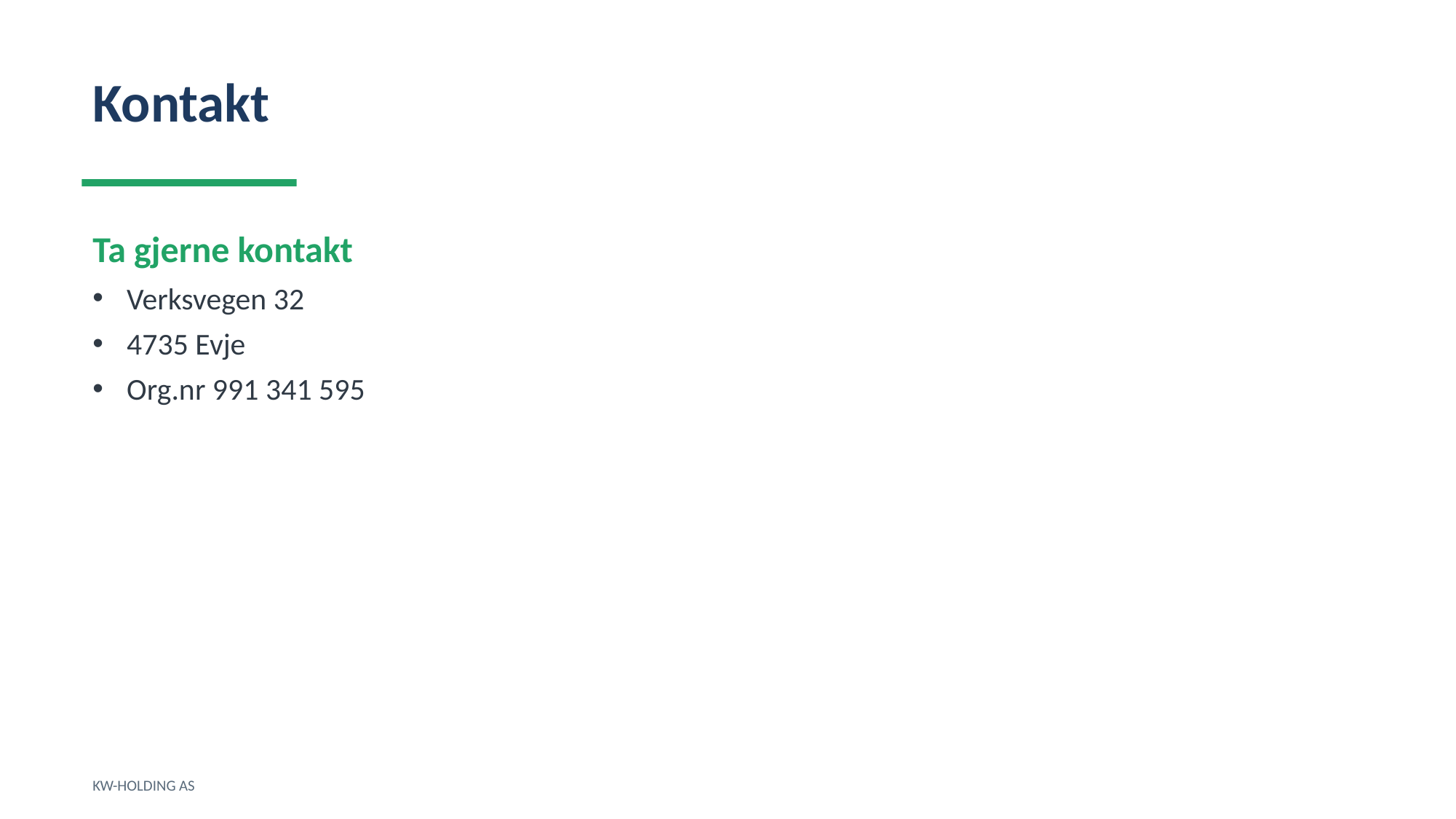

Kontakt

Ta gjerne kontakt
Verksvegen 32
4735 Evje
Org.nr 991 341 595
KW-HOLDING AS